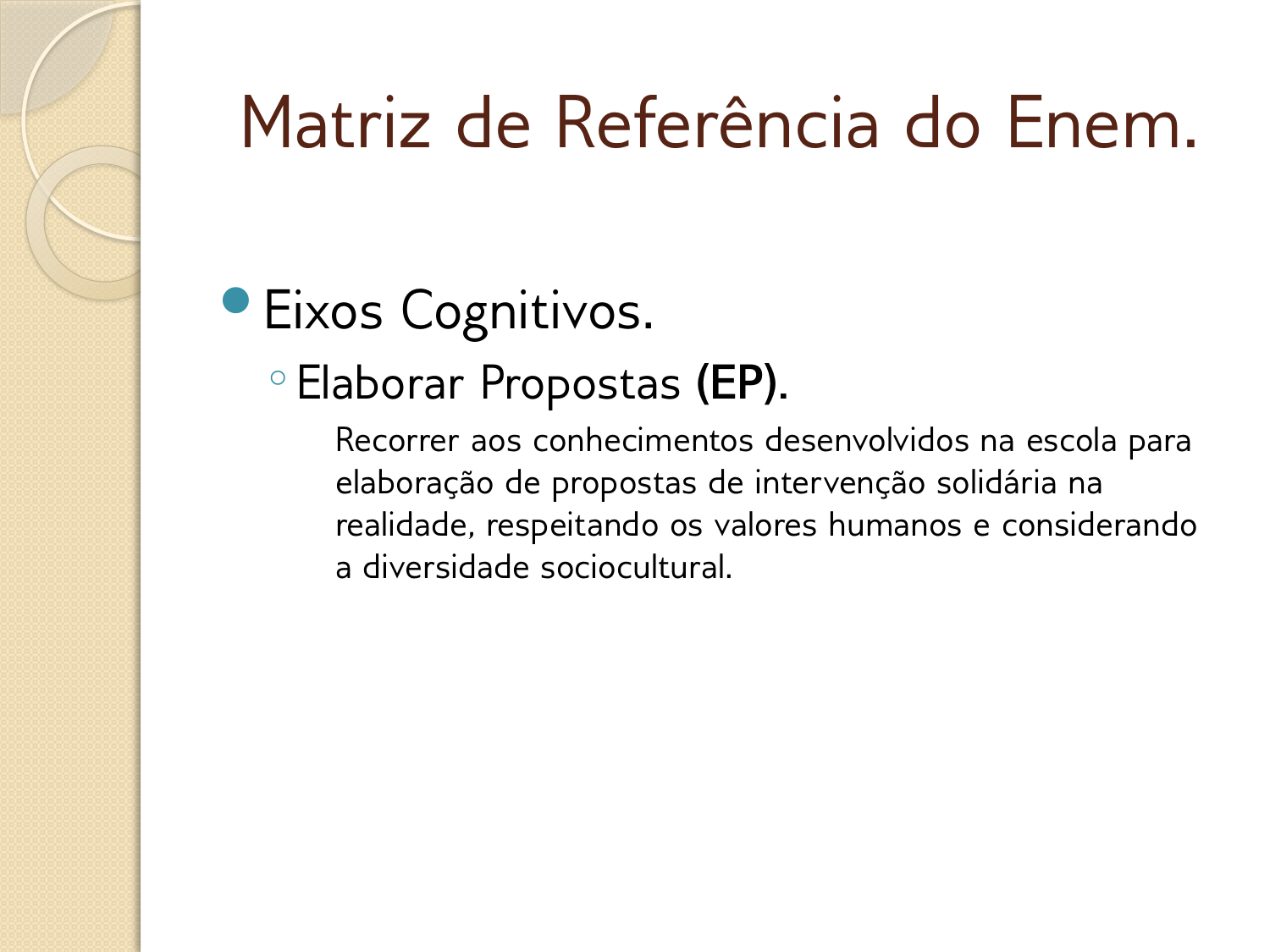

# Matriz de Referência do Enem.
Eixos Cognitivos.
Elaborar Propostas (EP).
Recorrer aos conhecimentos desenvolvidos na escola para elaboração de propostas de intervenção solidária na realidade, respeitando os valores humanos e considerando a diversidade sociocultural.